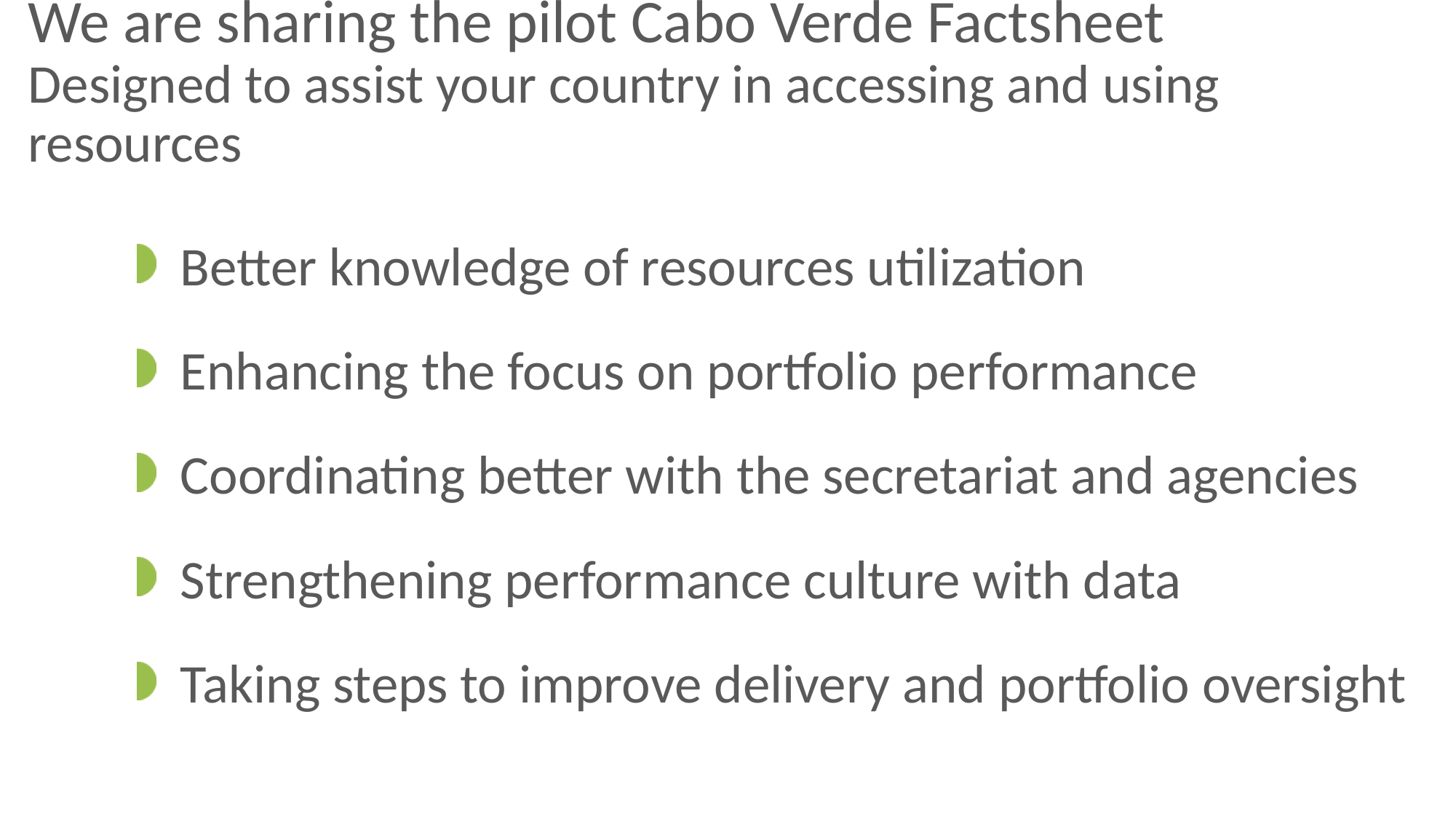

# We are sharing the pilot Cabo Verde Factsheet Designed to assist your country in accessing and using resources
Better knowledge of resources utilization
Enhancing the focus on portfolio performance
Coordinating better with the secretariat and agencies
Strengthening performance culture with data
Taking steps to improve delivery and portfolio oversight